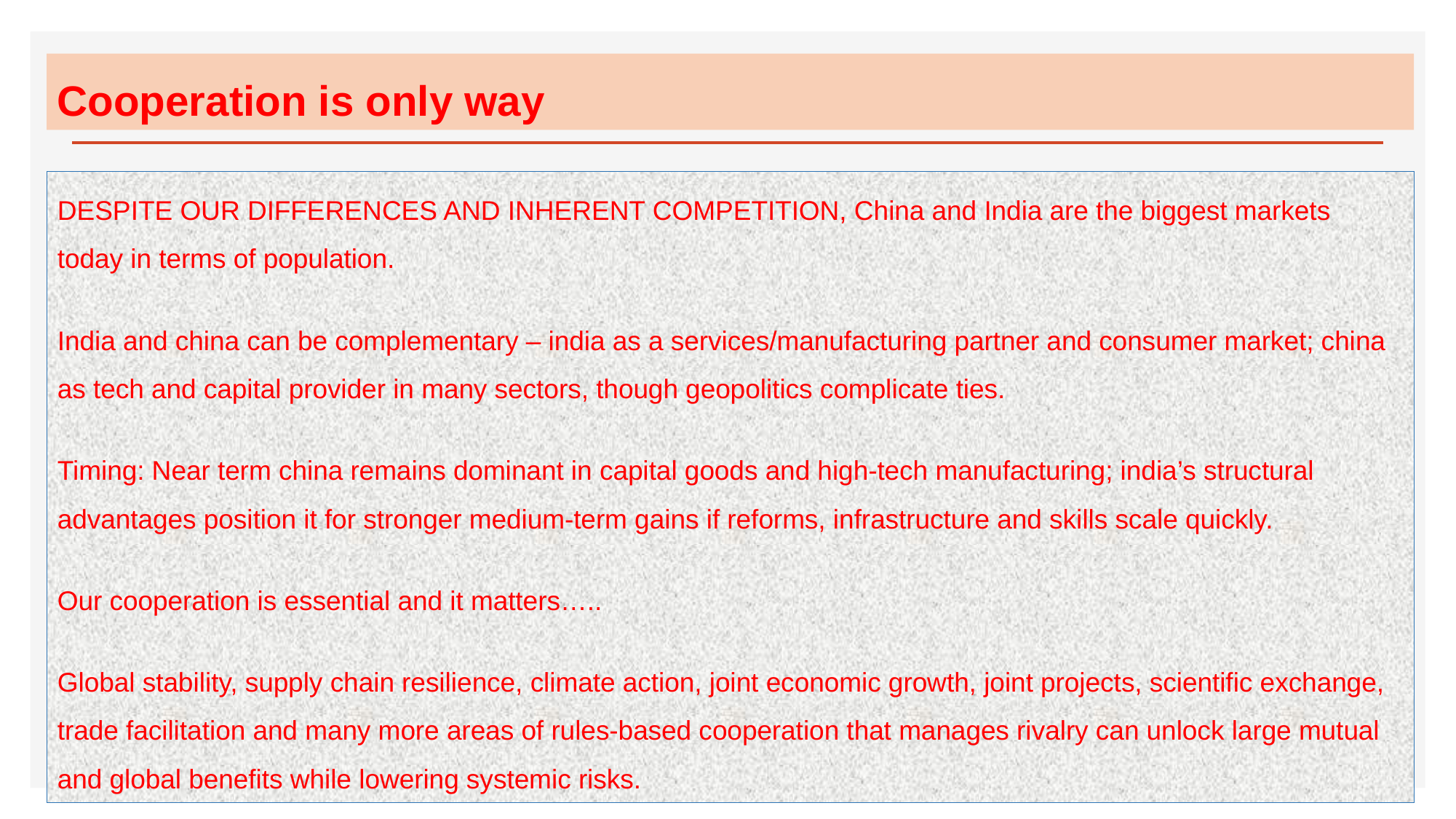

# Cooperation is only way
DESPITE OUR DIFFERENCES AND INHERENT COMPETITION, China and India are the biggest markets today in terms of population.
India and china can be complementary – india as a services/manufacturing partner and consumer market; china as tech and capital provider in many sectors, though geopolitics complicate ties.
Timing: Near term china remains dominant in capital goods and high-tech manufacturing; india’s structural advantages position it for stronger medium-term gains if reforms, infrastructure and skills scale quickly.
Our cooperation is essential and it matters…..
Global stability, supply chain resilience, climate action, joint economic growth, joint projects, scientific exchange, trade facilitation and many more areas of rules-based cooperation that manages rivalry can unlock large mutual and global benefits while lowering systemic risks.